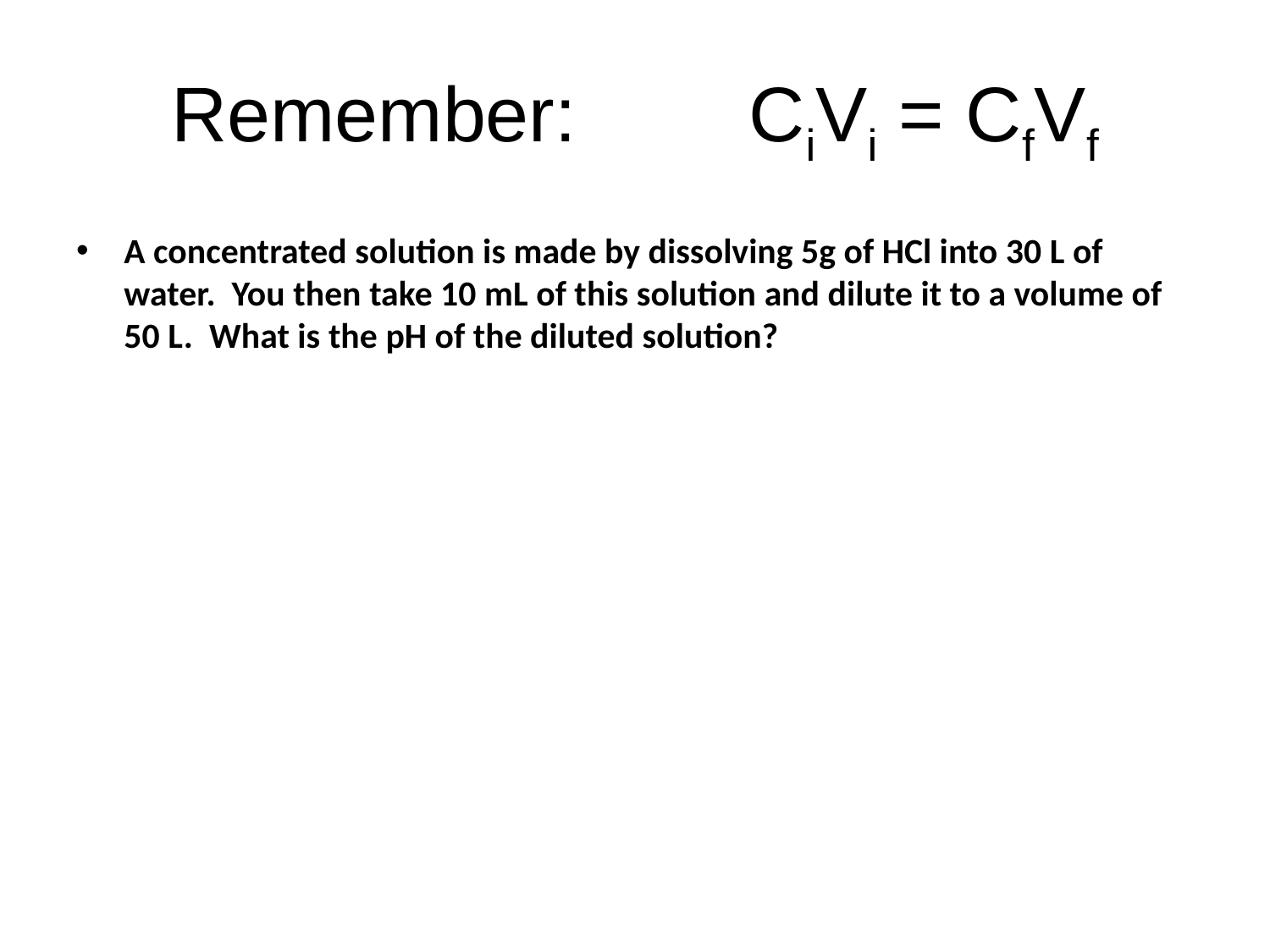

# Remember:        CiVi = CfVf
A concentrated solution is made by dissolving 5g of HCl into 30 L of water.  You then take 10 mL of this solution and dilute it to a volume of 50 L.  What is the pH of the diluted solution?